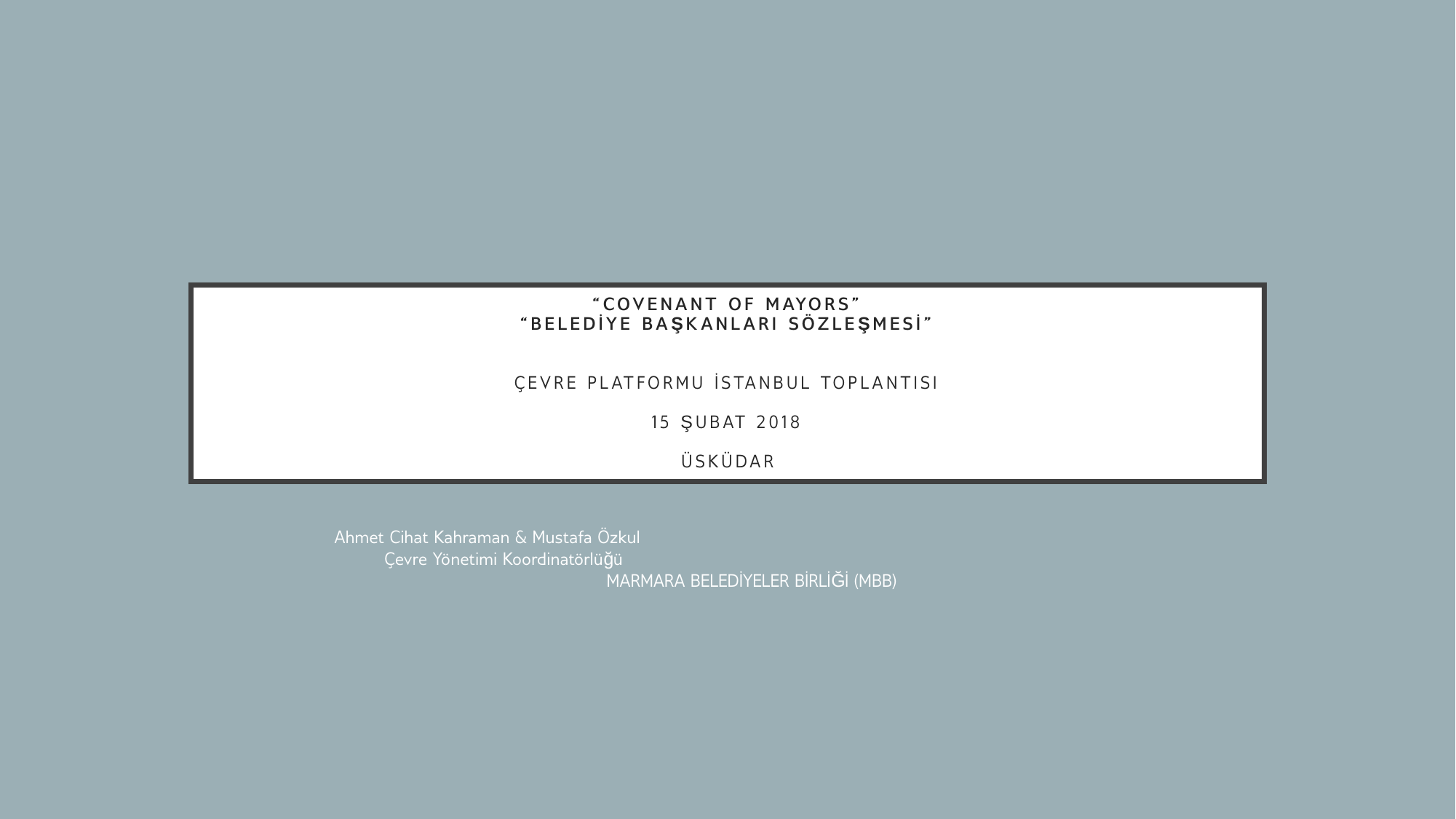

# “Covenant of Mayors” “Belediye Başkanları Sözleşmesi”   ÇEVRE PLATFORMU İSTANBUL TOPLANTISI 15 ŞUBAT 2018 ÜSKÜDAR
Ahmet Cihat Kahraman & Mustafa Özkul                                                                                                  Çevre Yönetimi Koordinatörlüğü                                                                                                      MARMARA BELEDİYELER BİRLİĞİ (MBB)